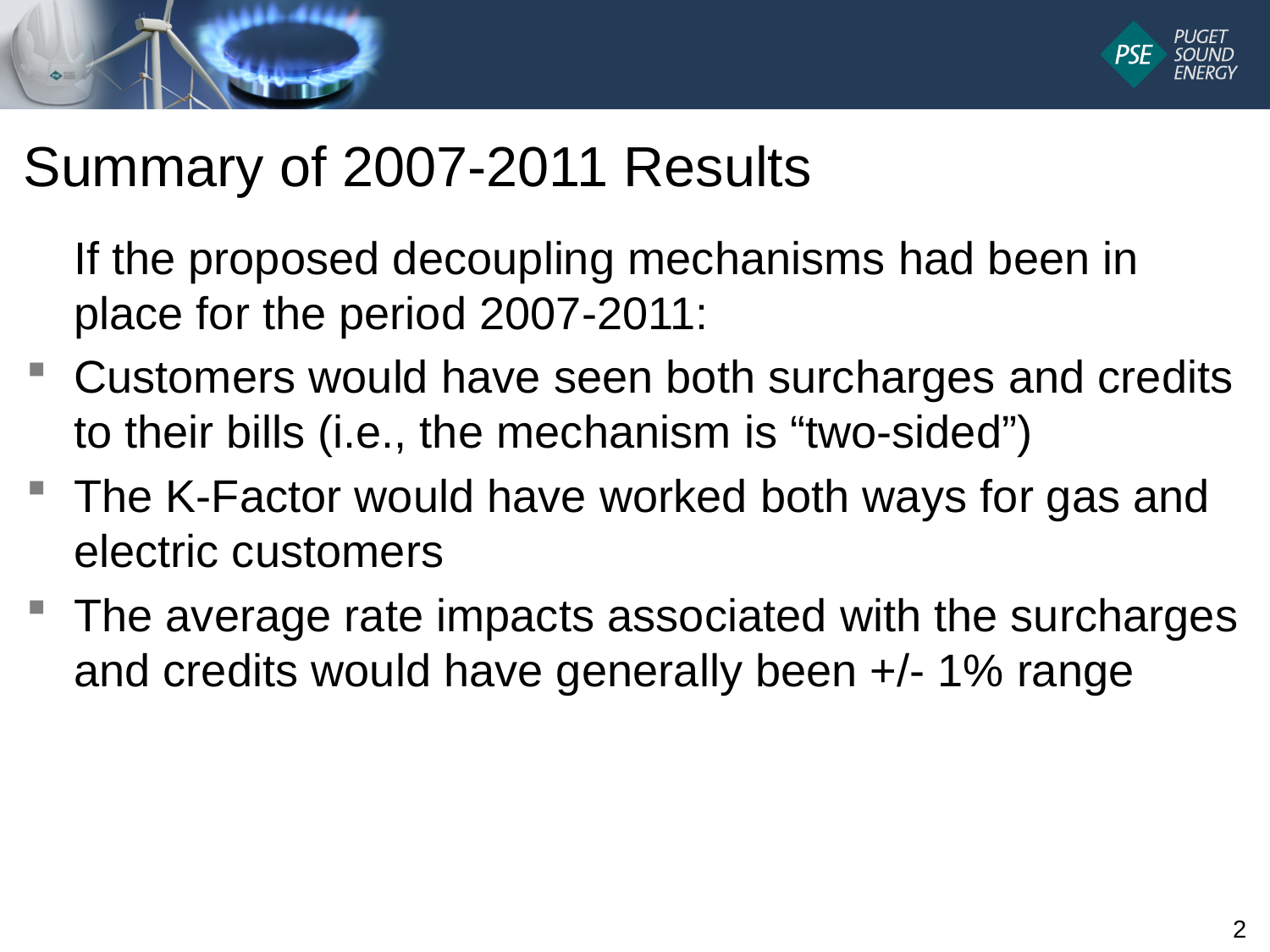

# Summary of 2007-2011 Results
	If the proposed decoupling mechanisms had been in place for the period 2007-2011:
Customers would have seen both surcharges and credits to their bills (i.e., the mechanism is “two-sided”)
The K-Factor would have worked both ways for gas and electric customers
The average rate impacts associated with the surcharges and credits would have generally been +/- 1% range

2